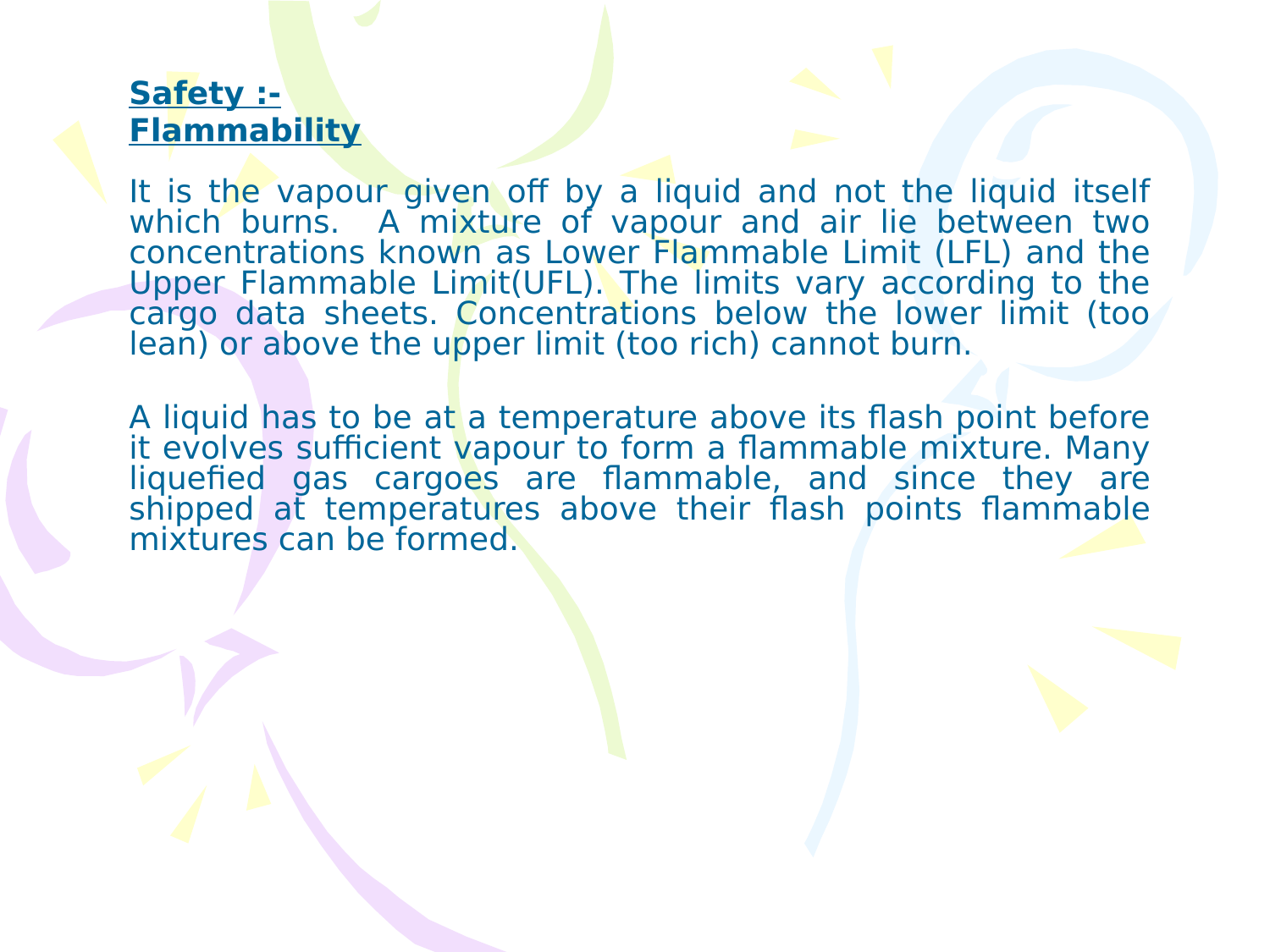

Safety :-
Flammability

It is the vapour given off by a liquid and not the liquid itself which burns.  A mixture of vapour and air lie between two concentrations known as Lower Flammable Limit (LFL) and the Upper Flammable Limit(UFL). The limits vary according to the cargo data sheets. Concentrations below the lower limit (too lean) or above the upper limit (too rich) cannot burn.

A liquid has to be at a temperature above its flash point before it evolves sufficient vapour to form a flammable mixture. Many liquefied gas cargoes are flammable, and since they are shipped at temperatures above their flash points flammable mixtures can be formed.